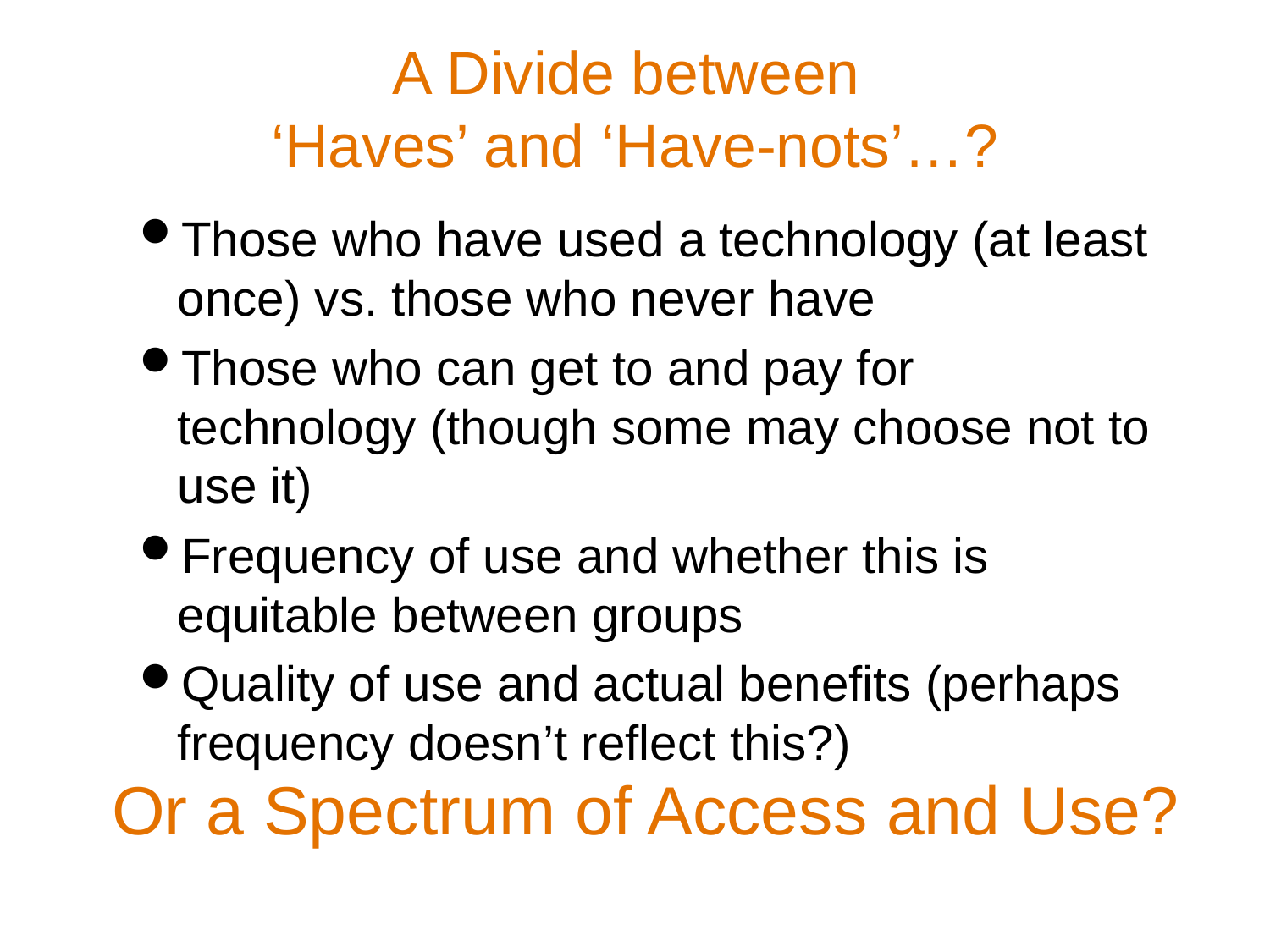

# A Divide between ‘Haves’ and ‘Have-nots’…?
Those who have used a technology (at least once) vs. those who never have
Those who can get to and pay for technology (though some may choose not to use it)
Frequency of use and whether this is equitable between groups
Quality of use and actual benefits (perhaps frequency doesn’t reflect this?)
Or a Spectrum of Access and Use?